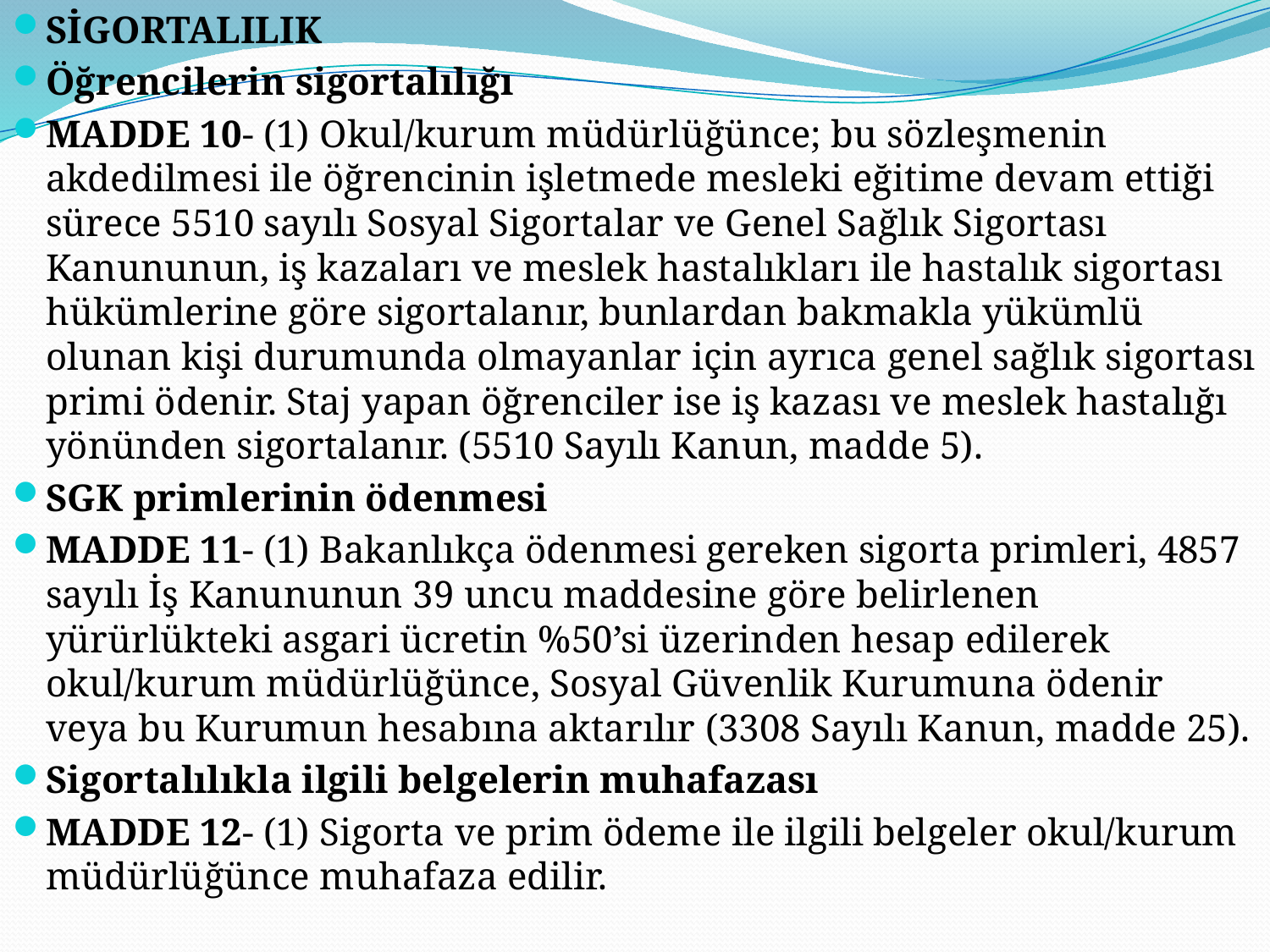

SİGORTALILIK
Öğrencilerin sigortalılığı
MADDE 10- (1) Okul/kurum müdürlüğünce; bu sözleşmenin akdedilmesi ile öğrencinin işletmede mesleki eğitime devam ettiği sürece 5510 sayılı Sosyal Sigortalar ve Genel Sağlık Sigortası Kanununun, iş kazaları ve meslek hastalıkları ile hastalık sigortası hükümlerine göre sigortalanır, bunlardan bakmakla yükümlü olunan kişi durumunda olmayanlar için ayrıca genel sağlık sigortası primi ödenir. Staj yapan öğrenciler ise iş kazası ve meslek hastalığı yönünden sigortalanır. (5510 Sayılı Kanun, madde 5).
SGK primlerinin ödenmesi
MADDE 11- (1) Bakanlıkça ödenmesi gereken sigorta primleri, 4857 sayılı İş Kanununun 39 uncu maddesine göre belirlenen yürürlükteki asgari ücretin %50’si üzerinden hesap edilerek okul/kurum müdürlüğünce, Sosyal Güvenlik Kurumuna ödenir veya bu Kurumun hesabına aktarılır (3308 Sayılı Kanun, madde 25).
Sigortalılıkla ilgili belgelerin muhafazası
MADDE 12- (1) Sigorta ve prim ödeme ile ilgili belgeler okul/kurum müdürlüğünce muhafaza edilir.